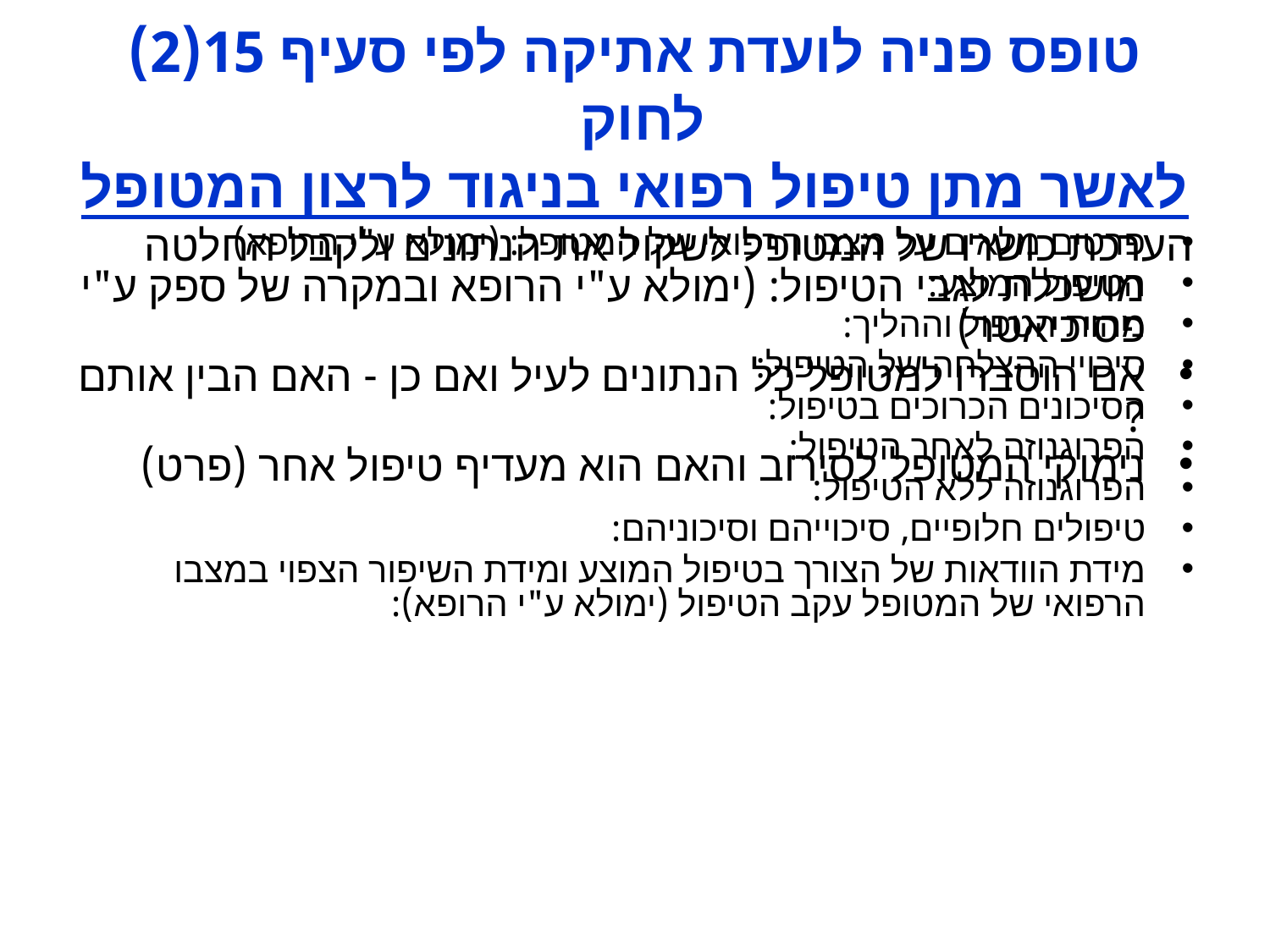

# טופס פניה לועדת אתיקה לפי סעיף 15(2) לחוק לאשר מתן טיפול רפואי בניגוד לרצון המטופל
	הערכת כושרו של המטופל לשקול את הנתונים ולקבל החלטה מושכלת לגבי הטיפול: (ימולא ע"י הרופא ובמקרה של ספק ע"י פסיכיאטר)
אם הוסברו למטופל כל הנתונים לעיל ואם כן - האם הבין אותם ?
נימוקי המטופל לסירוב והאם הוא מעדיף טיפול אחר (פרט)

פרטים מלאים על מצבו הרפואי של המטופל: (ימולא ע"י הרופא)
הטיפול המוצע:
מהות הטפול וההליך:
סיכויי ההצלחה של הטיפול:
הסיכונים הכרוכים בטיפול:
הפרוגנוזה לאחר הטיפול:
הפרוגנוזה ללא הטיפול:
טיפולים חלופיים, סיכוייהם וסיכוניהם:
מידת הוודאות של הצורך בטיפול המוצע ומידת השיפור הצפוי במצבו הרפואי של המטופל עקב הטיפול (ימולא ע"י הרופא):